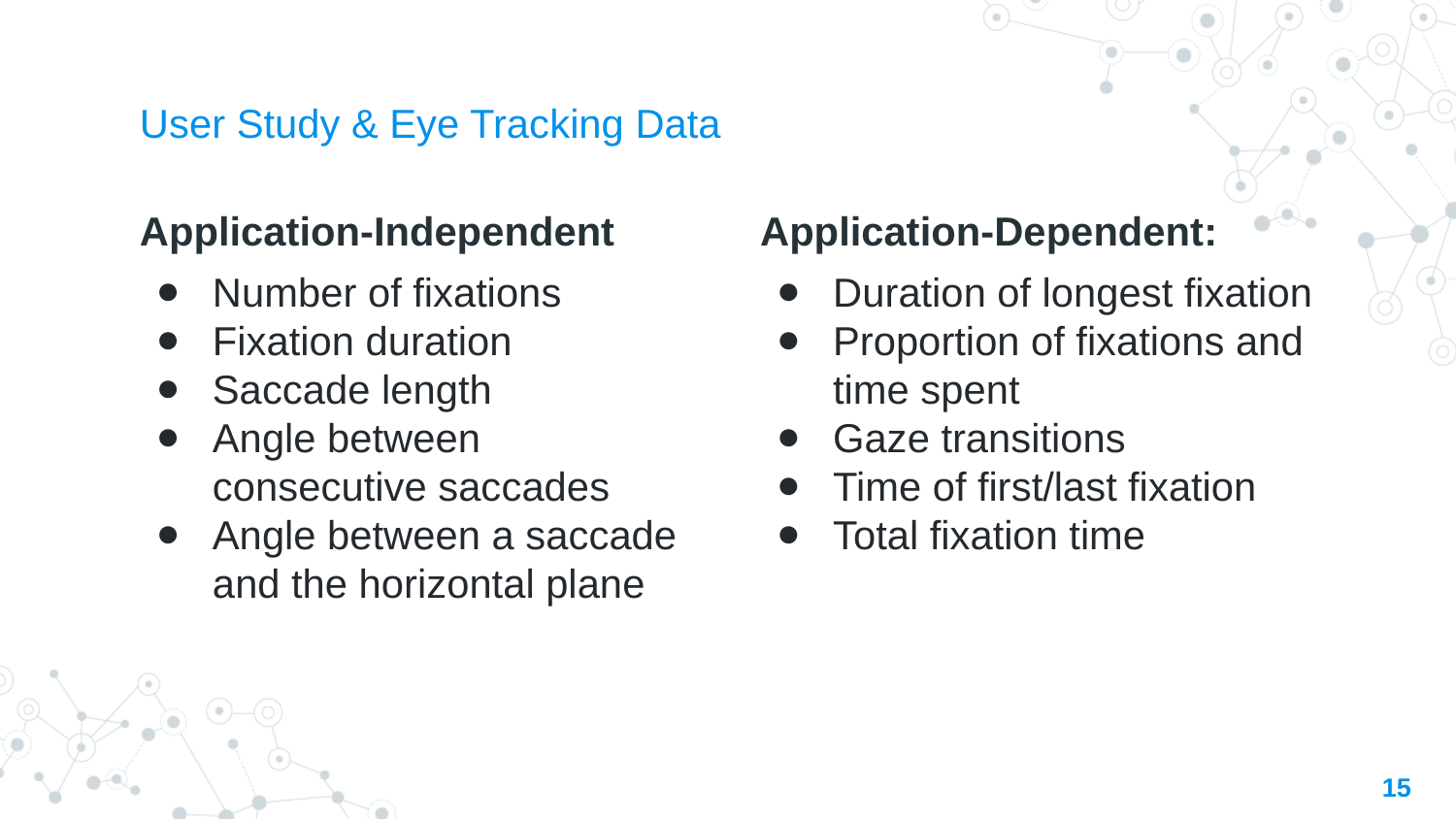

# User Study & Eye Tracking Data
Application-Independent
Number of fixations
Fixation duration
Saccade length
Angle between consecutive saccades
Angle between a saccade and the horizontal plane
Application-Dependent:
Duration of longest fixation
Proportion of fixations and time spent
Gaze transitions
Time of first/last fixation
Total fixation time

15